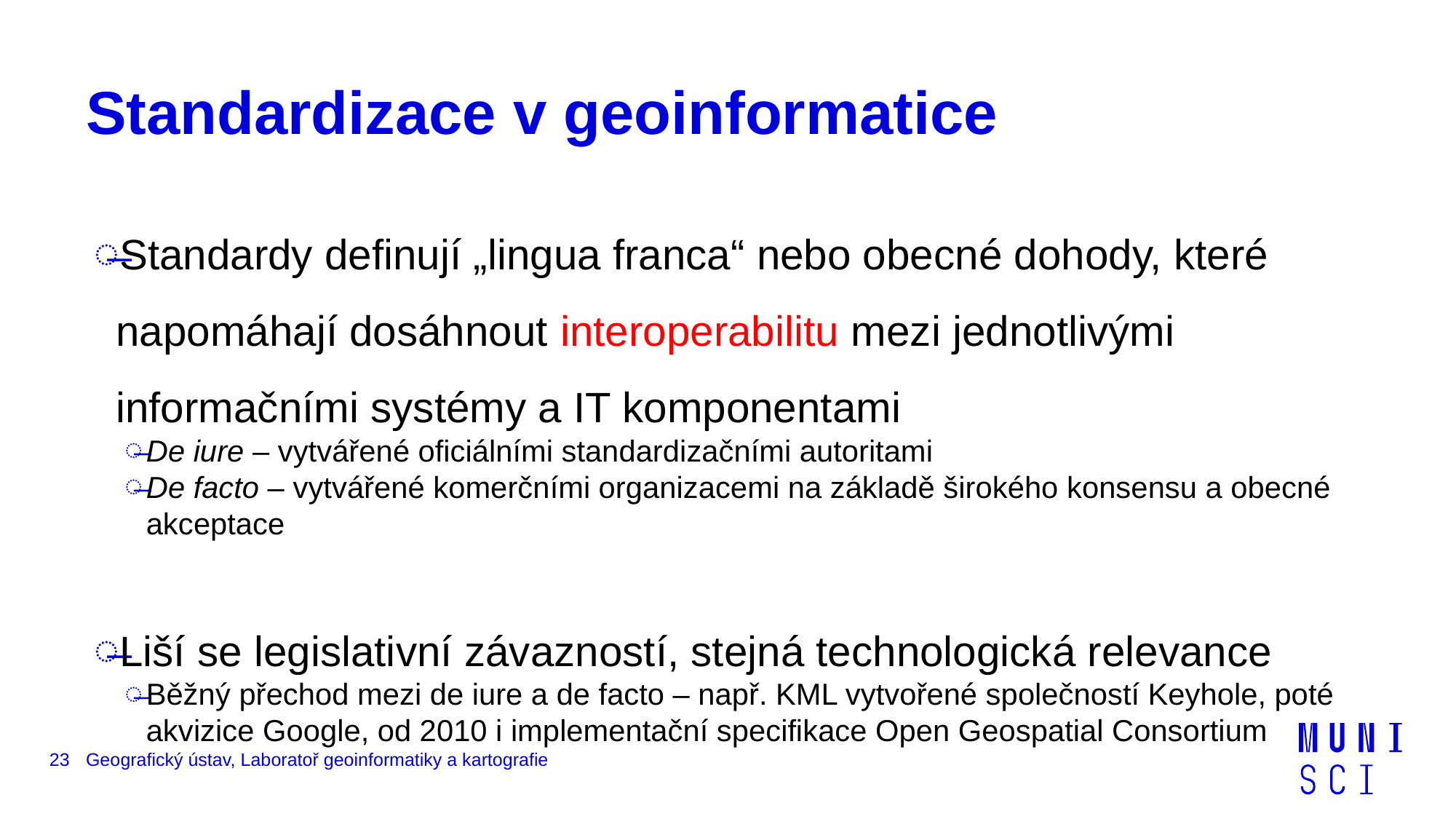

# Standardizace v geoinformatice
Standardy definují „lingua franca“ nebo obecné dohody, které napomáhají dosáhnout interoperabilitu mezi jednotlivými informačními systémy a IT komponentami
De iure – vytvářené oficiálními standardizačními autoritami
De facto – vytvářené komerčními organizacemi na základě širokého konsensu a obecné akceptace

Liší se legislativní závazností, stejná technologická relevance
Běžný přechod mezi de iure a de facto – např. KML vytvořené společností Keyhole, poté akvizice Google, od 2010 i implementační specifikace Open Geospatial Consortium
23
Geografický ústav, Laboratoř geoinformatiky a kartografie